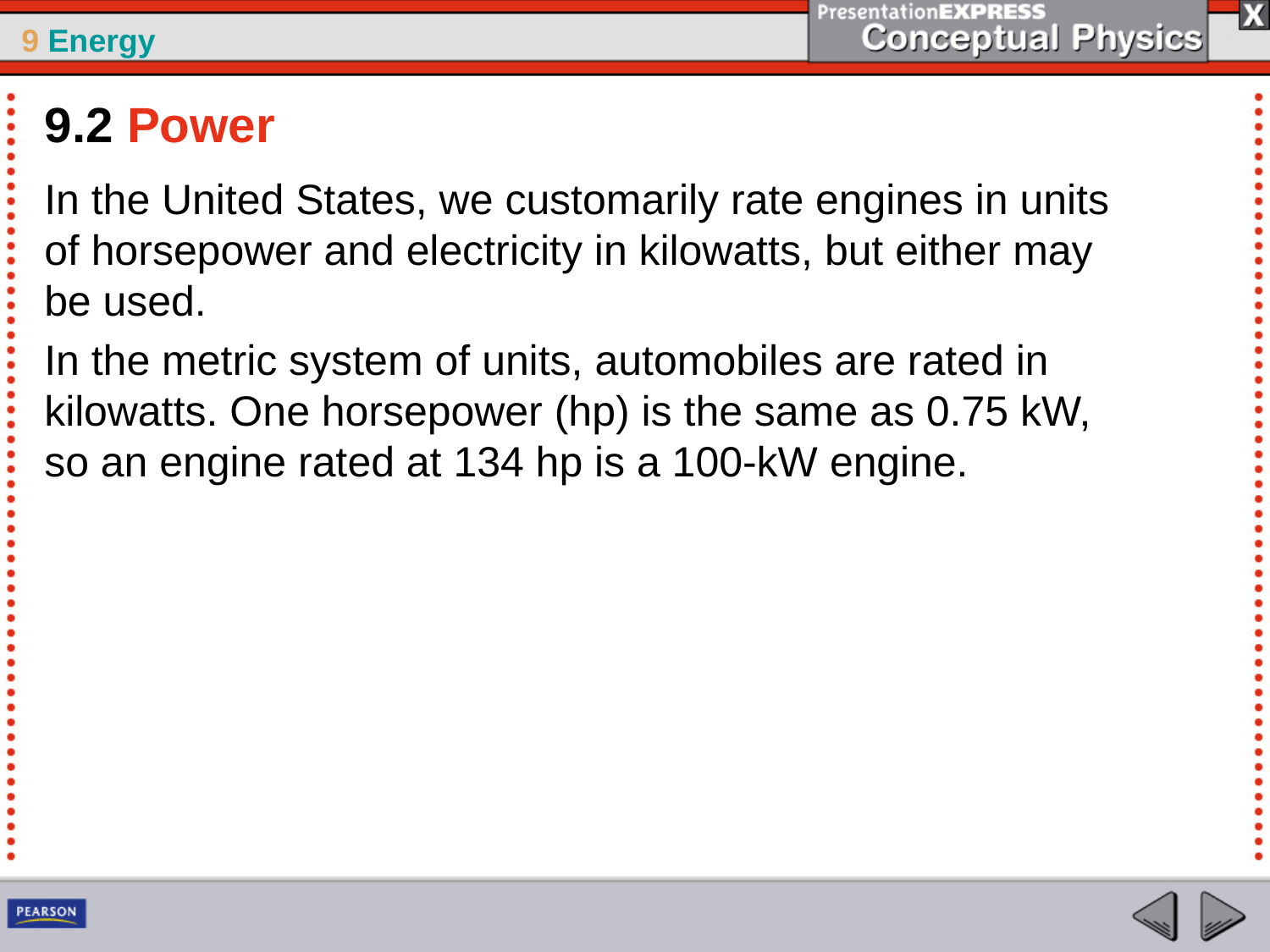

9.2 Power
In the United States, we customarily rate engines in units of horsepower and electricity in kilowatts, but either may be used.
In the metric system of units, automobiles are rated in kilowatts. One horsepower (hp) is the same as 0.75 kW, so an engine rated at 134 hp is a 100-kW engine.